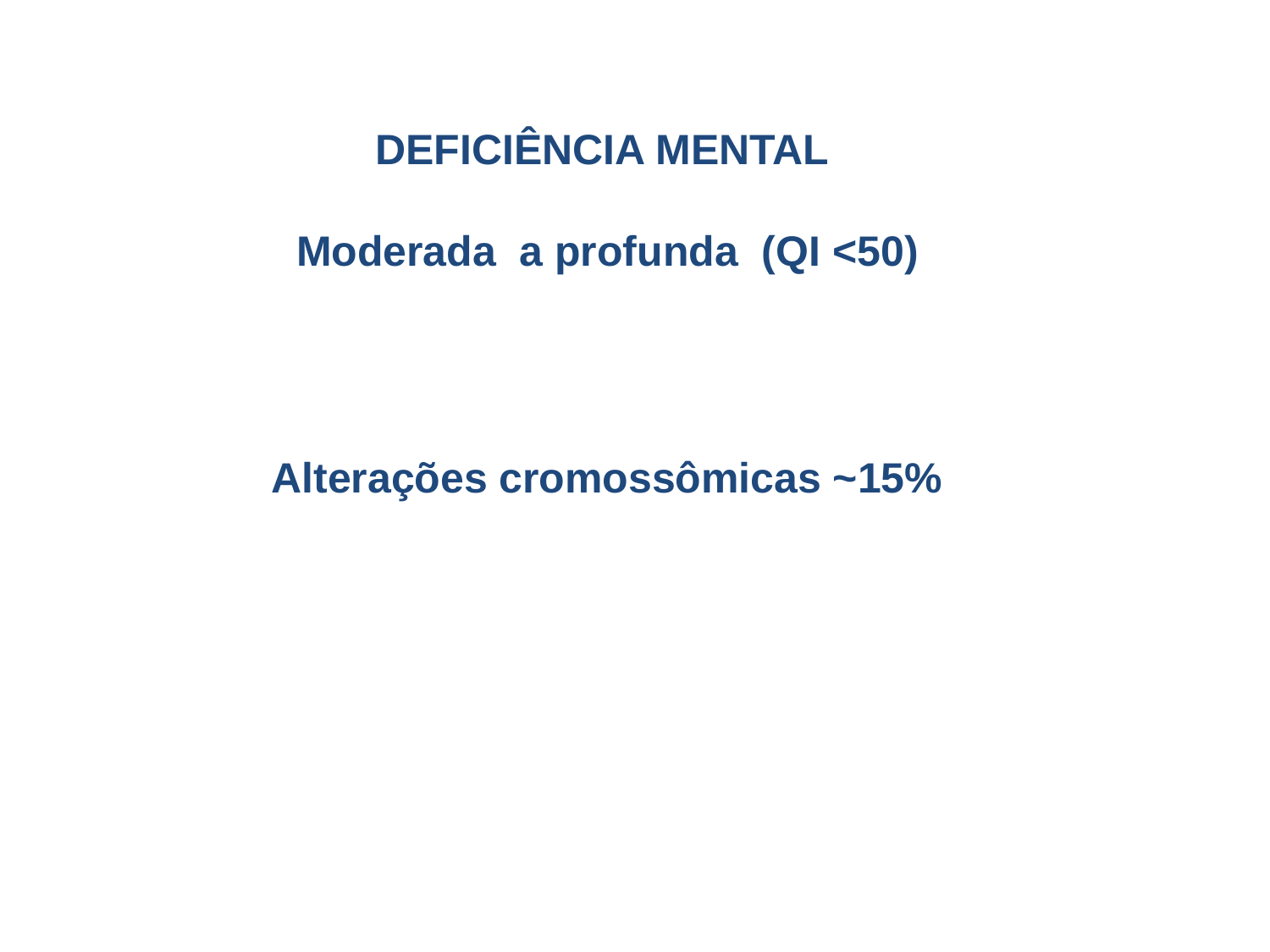

DEFICIÊNCIA MENTAL

Moderada  a profunda  (QI <50)

Alterações cromossômicas ~15%